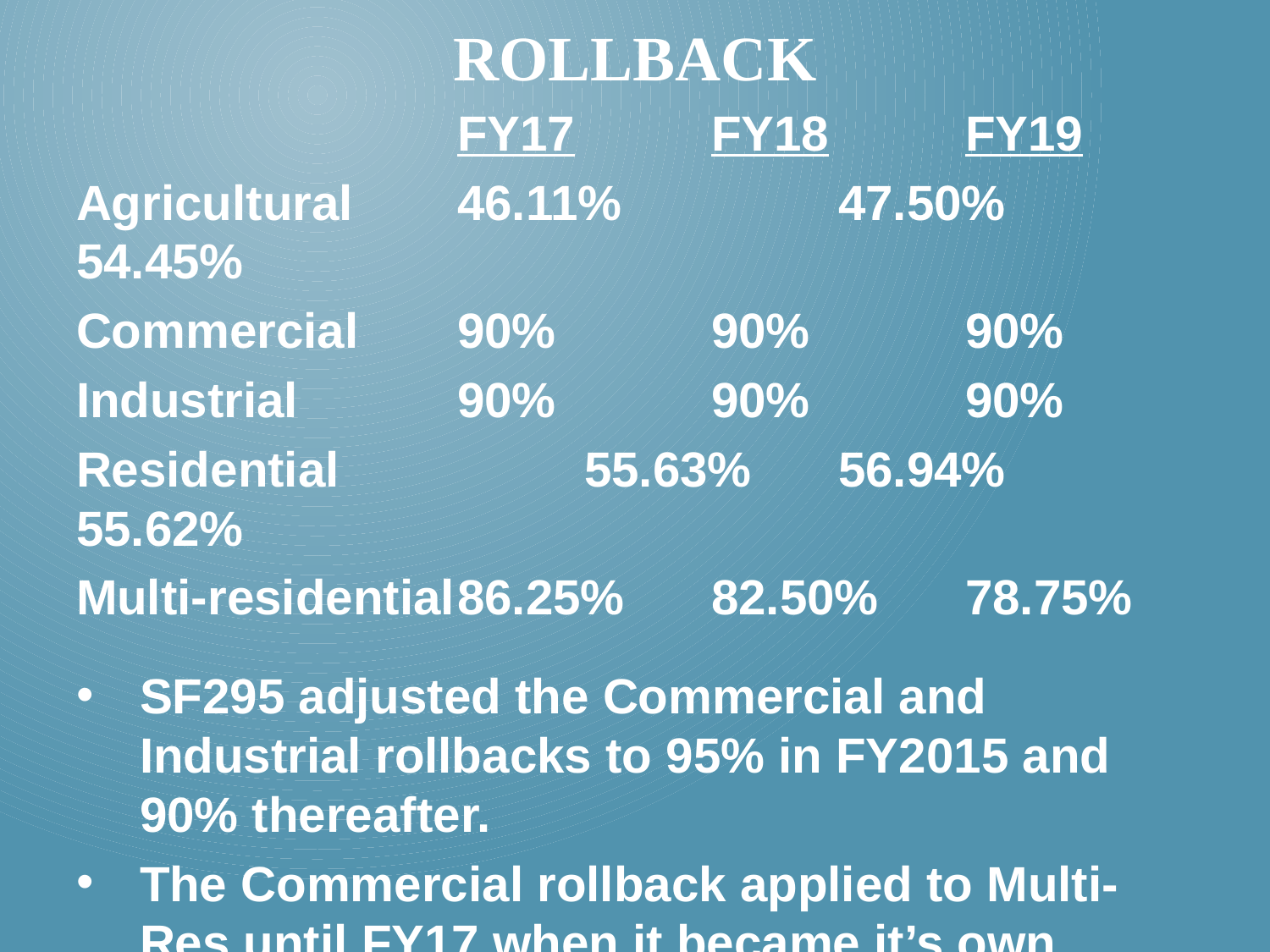

# rollback
			FY17		FY18		FY19
Agricultural 	46.11%		47.50%	54.45%
Commercial 	90%		90%		90%
Industrial 		90%		90%		90%
Residential 		55.63%	56.94%	55.62%
Multi-residential	86.25%	82.50%	78.75%

SF295 adjusted the Commercial and Industrial rollbacks to 95% in FY2015 and 90% thereafter.
The Commercial rollback applied to Multi-Res until FY17 when it became it’s own class. It will continue to decrease 3.75% per year until FY24 when it becomes coupled with Residential.